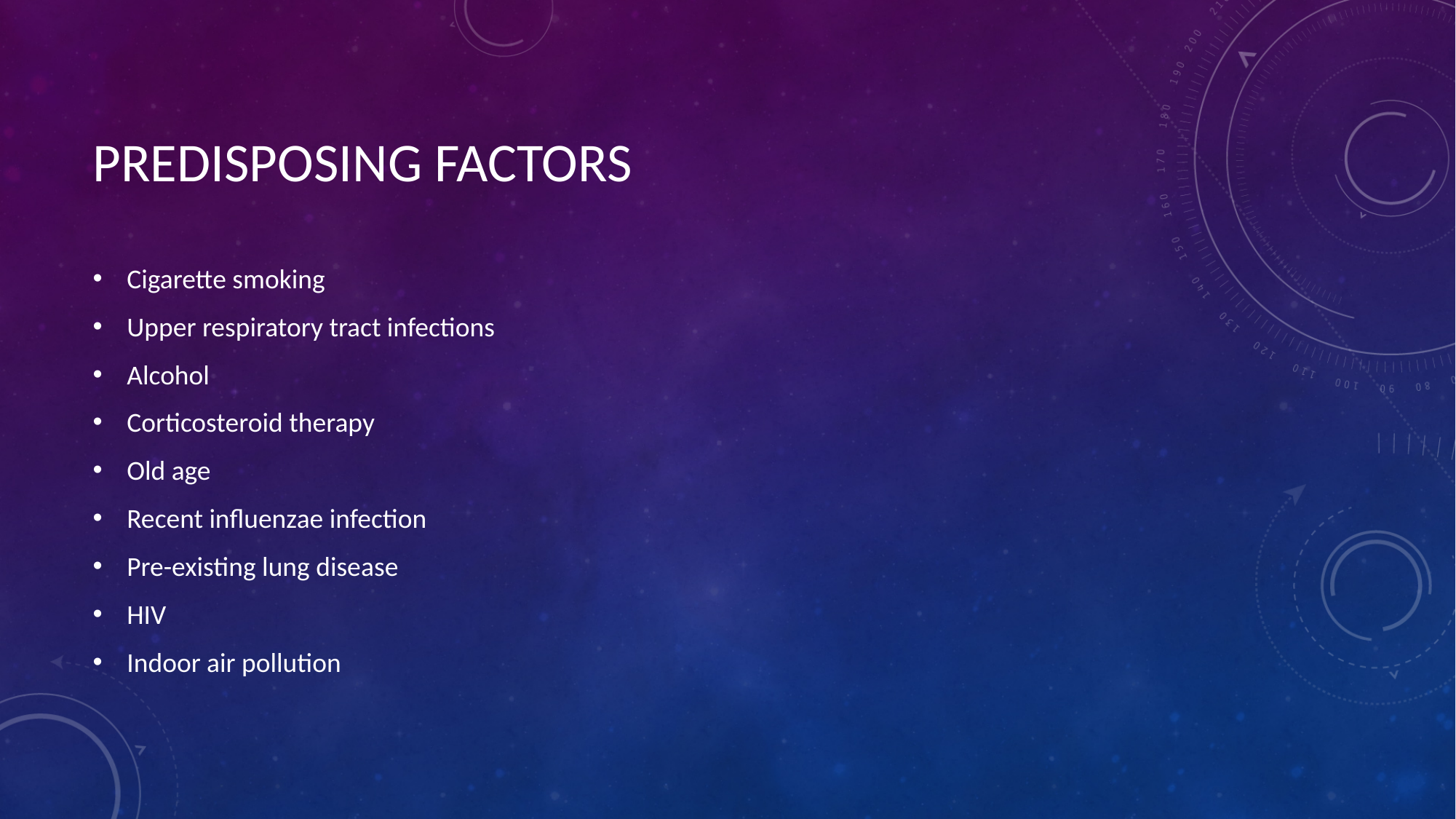

# Predisposing Factors
Cigarette smoking
Upper respiratory tract infections
Alcohol
Corticosteroid therapy
Old age
Recent influenzae infection
Pre-existing lung disease
HIV
Indoor air pollution